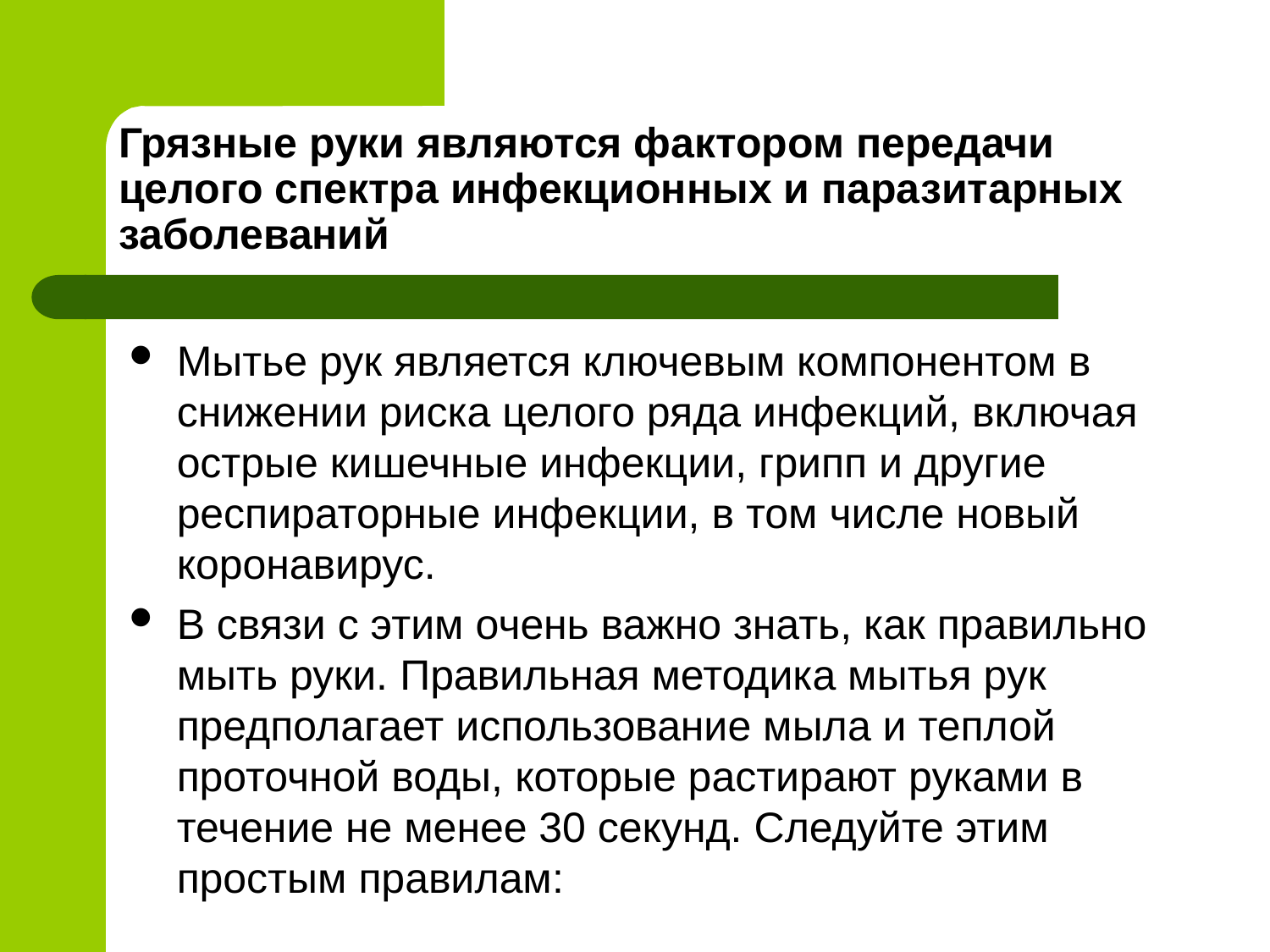

# Грязные руки являются фактором передачи целого спектра инфекционных и паразитарных заболеваний
Мытье рук является ключевым компонентом в снижении риска целого ряда инфекций, включая острые кишечные инфекции, грипп и другие респираторные инфекции, в том числе новый коронавирус.
В связи с этим очень важно знать, как правильно мыть руки. Правильная методика мытья рук предполагает использование мыла и теплой проточной воды, которые растирают руками в течение не менее 30 секунд. Следуйте этим простым правилам: